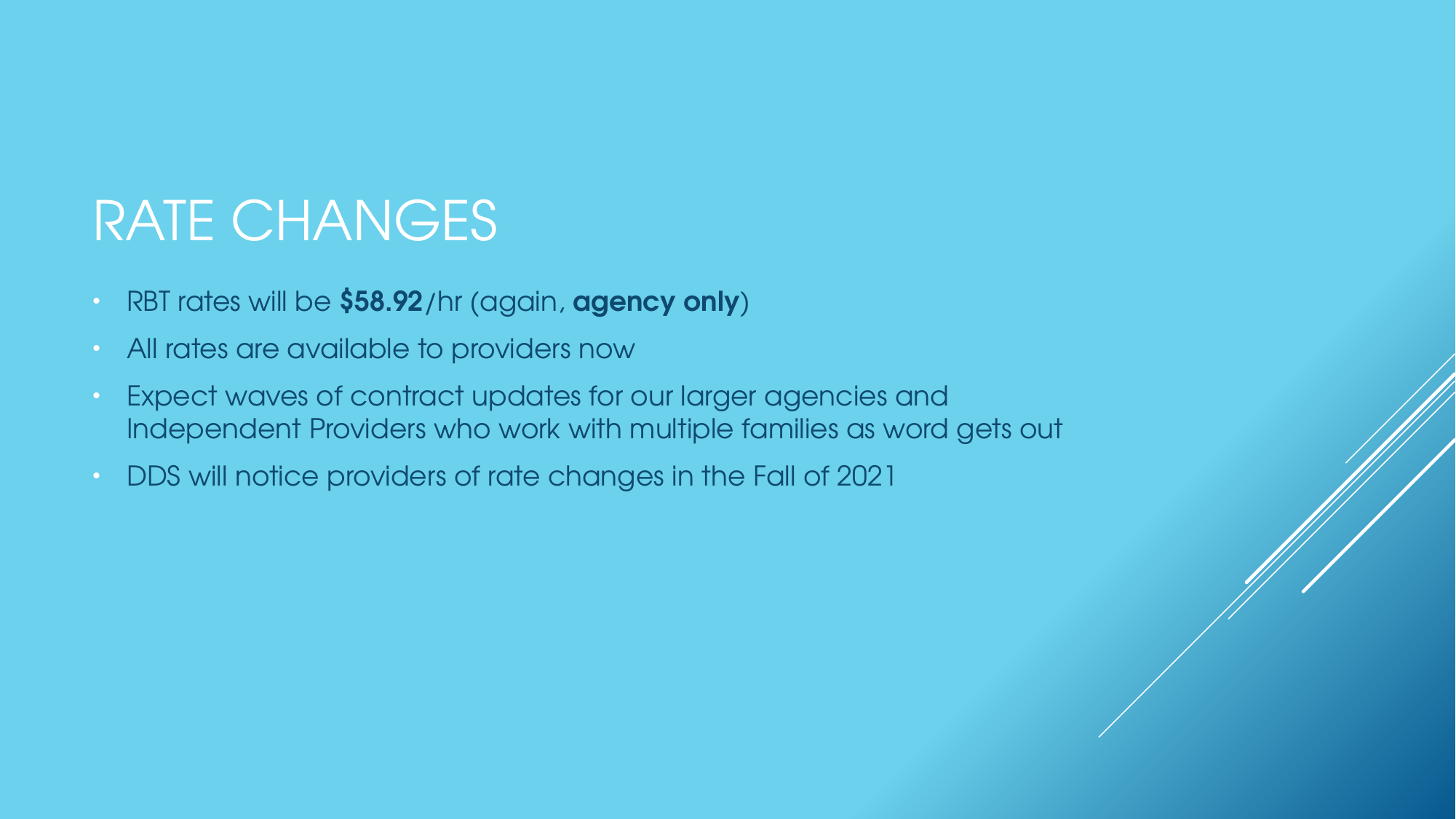

# Rate Changes
RBT rates will be $58.92/hr (again, agency only)
All rates are available to providers now
Expect waves of contract updates for our larger agencies and Independent Providers who work with multiple families as word gets out
DDS will notice providers of rate changes in the Fall of 2021